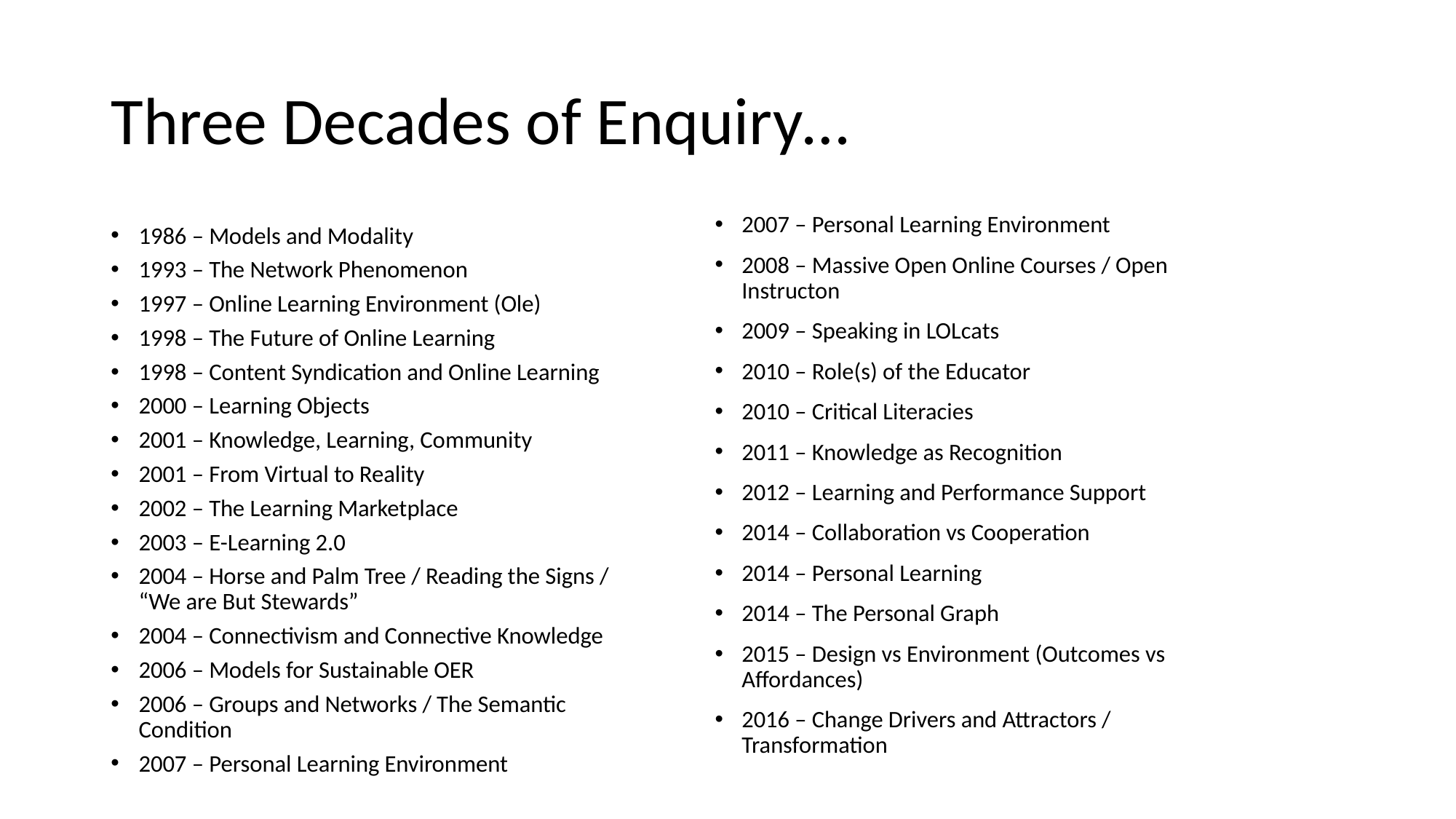

# Three Decades of Enquiry…
2007 – Personal Learning Environment
2008 – Massive Open Online Courses / Open Instructon
2009 – Speaking in LOLcats
2010 – Role(s) of the Educator
2010 – Critical Literacies
2011 – Knowledge as Recognition
2012 – Learning and Performance Support
2014 – Collaboration vs Cooperation
2014 – Personal Learning
2014 – The Personal Graph
2015 – Design vs Environment (Outcomes vs Affordances)
2016 – Change Drivers and Attractors / Transformation
1986 – Models and Modality
1993 – The Network Phenomenon
1997 – Online Learning Environment (Ole)
1998 – The Future of Online Learning
1998 – Content Syndication and Online Learning
2000 – Learning Objects
2001 – Knowledge, Learning, Community
2001 – From Virtual to Reality
2002 – The Learning Marketplace
2003 – E-Learning 2.0
2004 – Horse and Palm Tree / Reading the Signs / “We are But Stewards”
2004 – Connectivism and Connective Knowledge
2006 – Models for Sustainable OER
2006 – Groups and Networks / The Semantic Condition
2007 – Personal Learning Environment